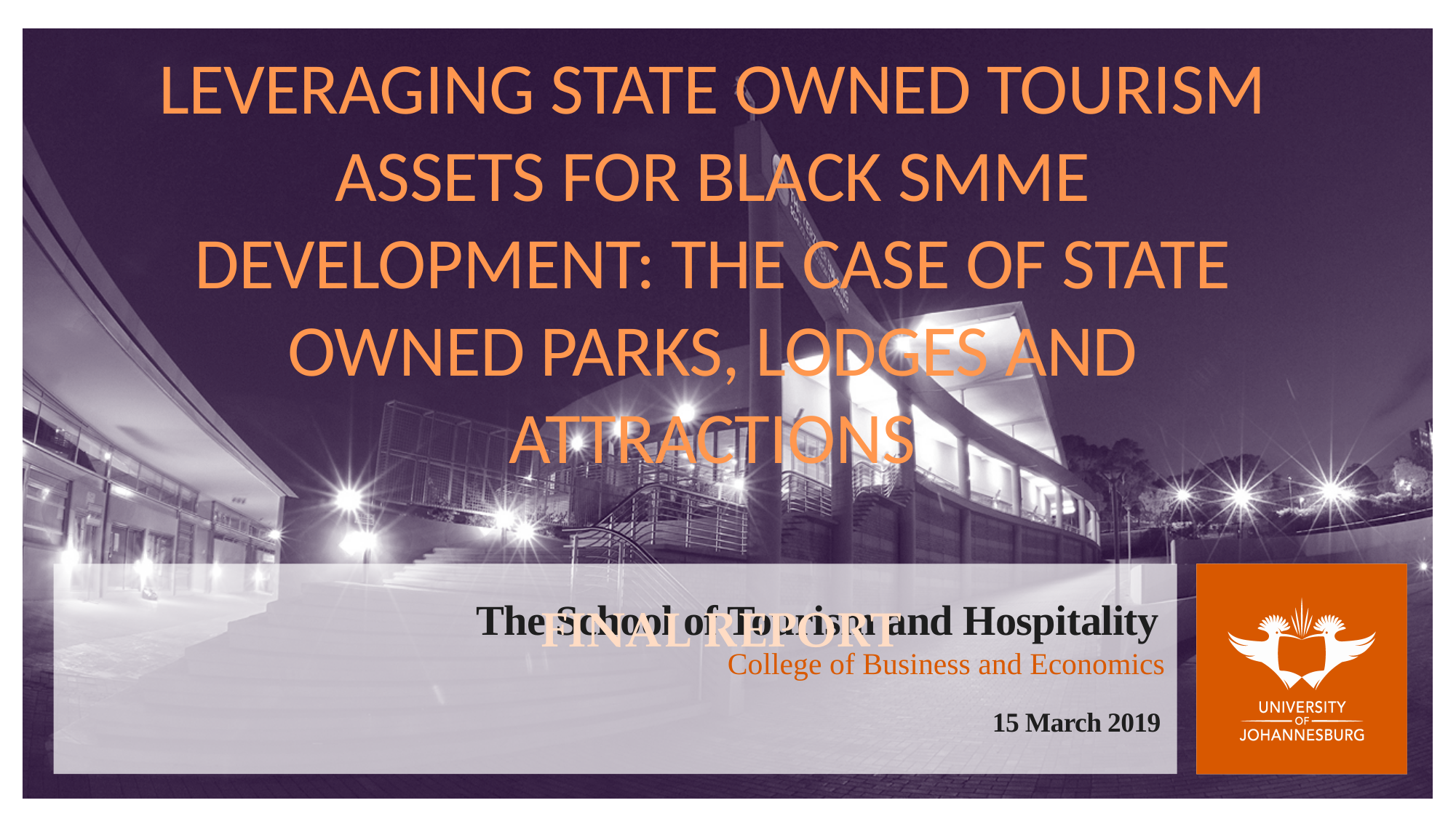

LEVERAGING STATE OWNED TOURISM ASSETS FOR BLACK SMME DEVELOPMENT: THE CASE OF STATE OWNED PARKS, LODGES AND ATTRACTIONS

 FINAL REPORT
# The School of Tourism and Hospitality
College of Business and Economics
 15 March 2019